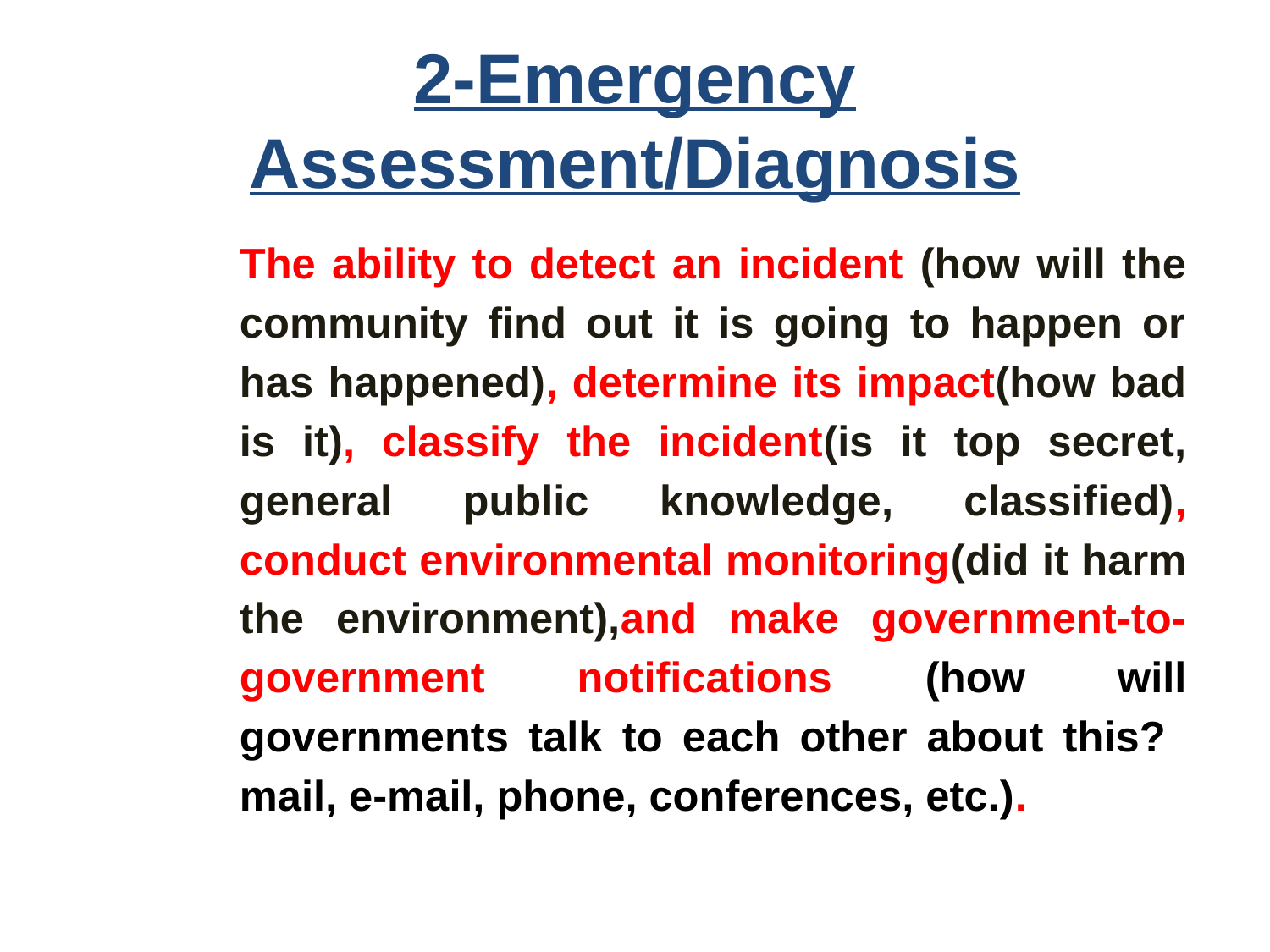

# 2-Emergency Assessment/Diagnosis
The ability to detect an incident (how will the community find out it is going to happen or has happened), determine its impact(how bad is it), classify the incident(is it top secret, general public knowledge, classified), conduct environmental monitoring(did it harm the environment),and make government-to-government notifications (how will governments talk to each other about this?  mail, e-mail, phone, conferences, etc.).